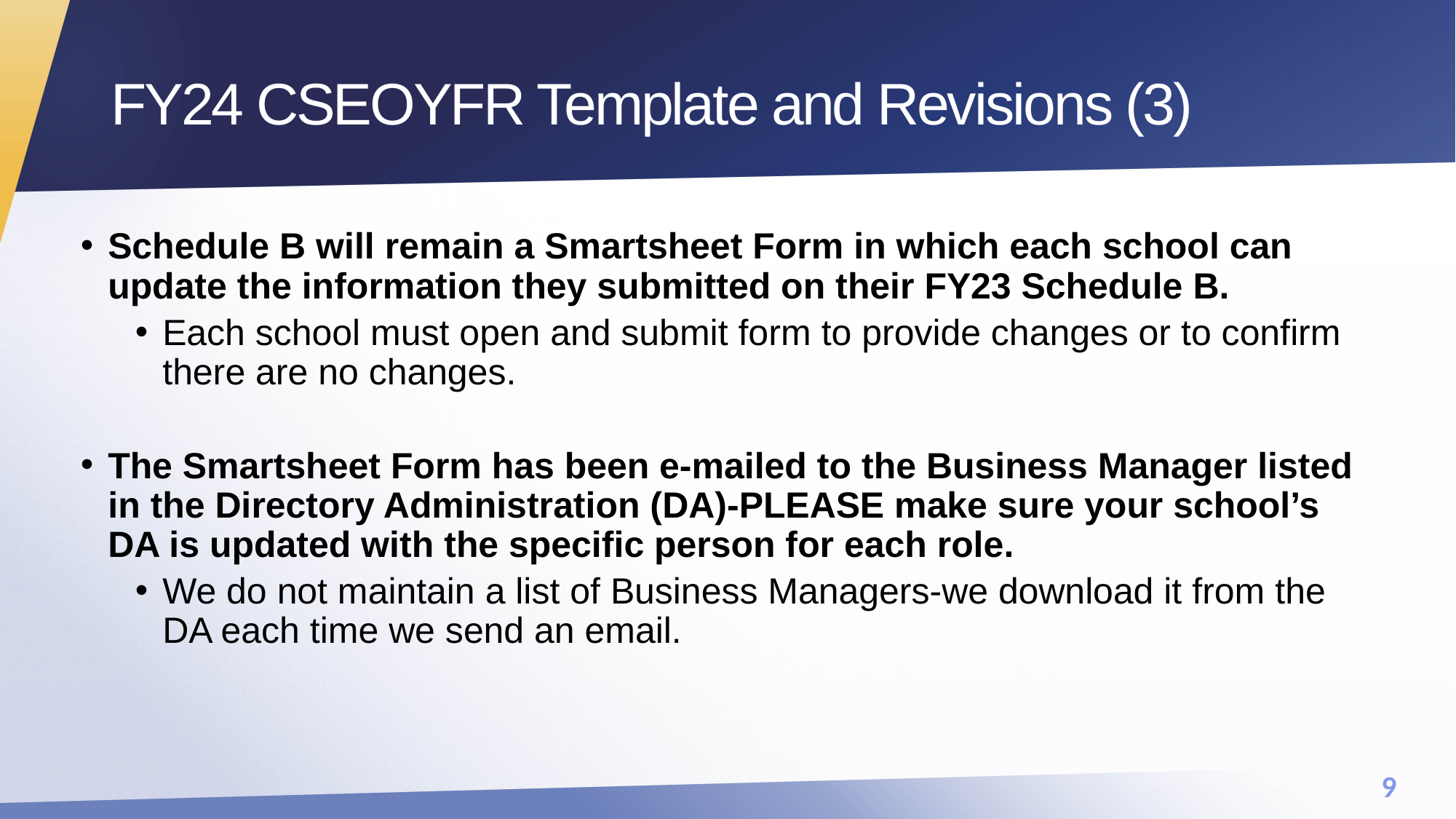

# FY24 CSEOYFR Template and Revisions (3)
Schedule B will remain a Smartsheet Form in which each school can update the information they submitted on their FY23 Schedule B.
Each school must open and submit form to provide changes or to confirm there are no changes.
The Smartsheet Form has been e-mailed to the Business Manager listed in the Directory Administration (DA)-PLEASE make sure your school’s DA is updated with the specific person for each role.
We do not maintain a list of Business Managers-we download it from the DA each time we send an email.